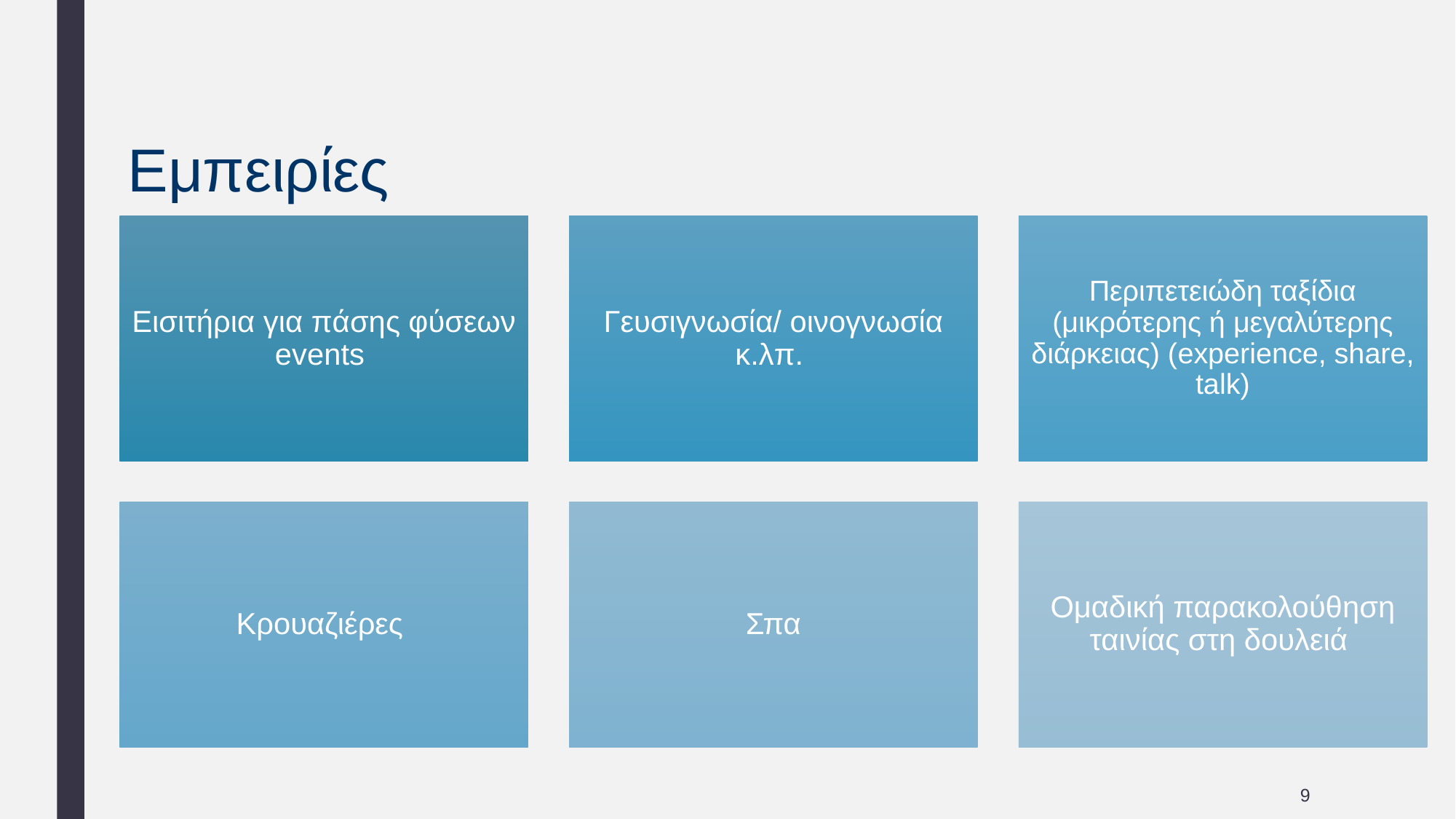

Εμπειρίες
Εισιτήρια για πάσης φύσεων events
Γευσιγνωσία/ οινογνωσία κ.λπ.
Περιπετειώδη ταξίδια (μικρότερης ή μεγαλύτερης διάρκειας) (experience, share, talk)
Κρουαζιέρες
Σπα
Ομαδική παρακολούθηση ταινίας στη δουλειά
9